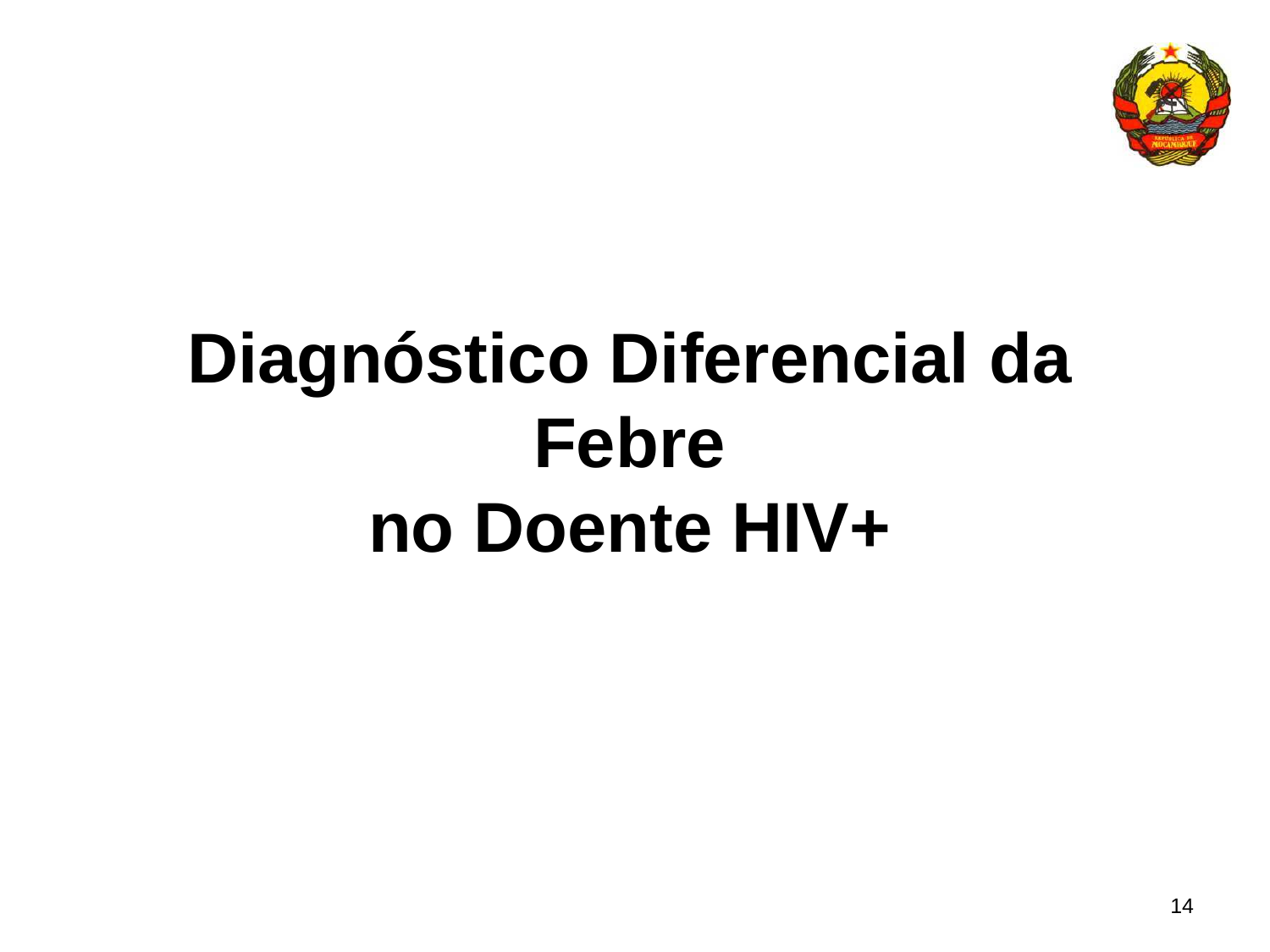

# Diagnóstico Diferencial da Febre no Doente HIV+